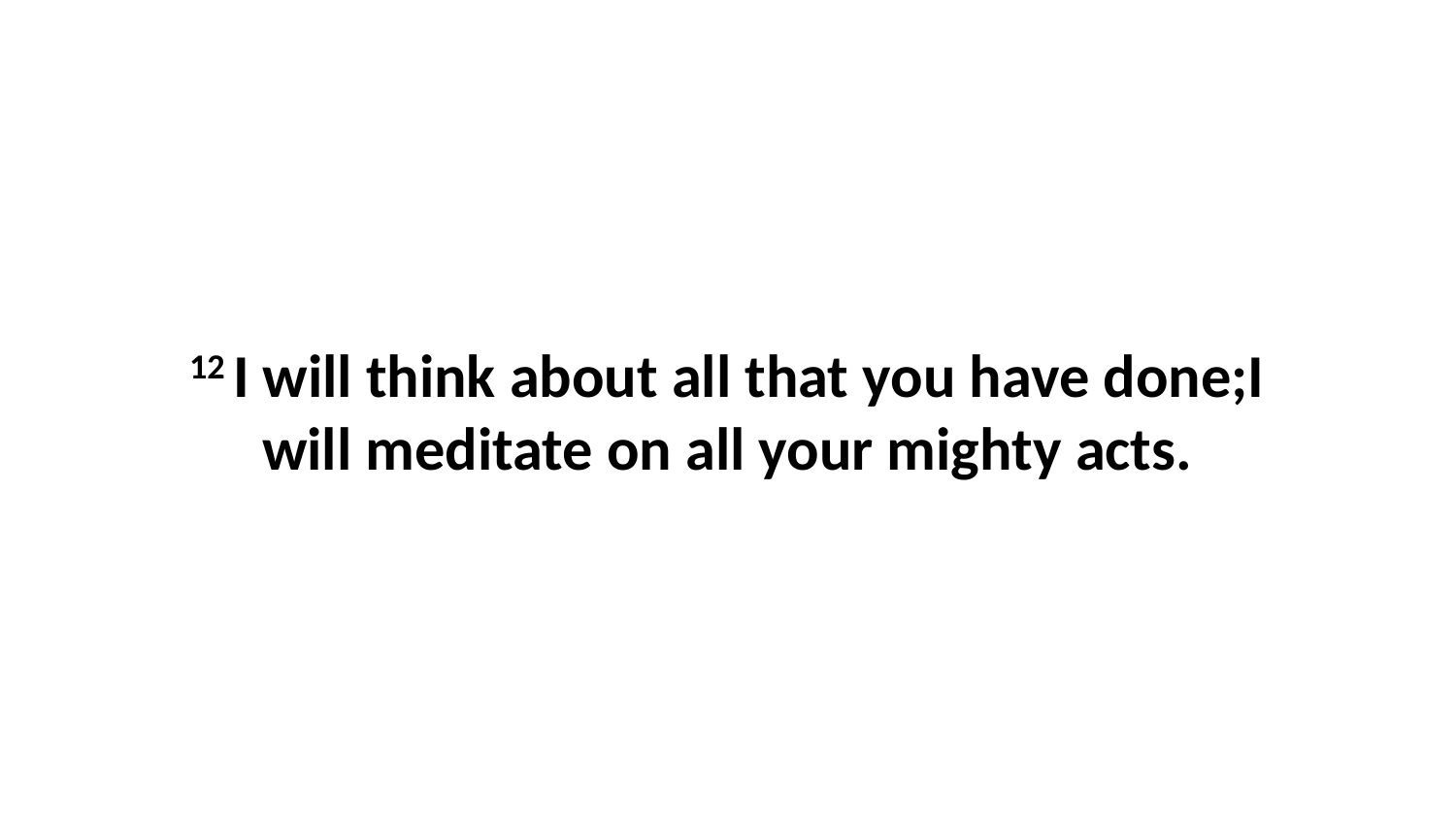

12 I will think about all that you have done;I will meditate on all your mighty acts.